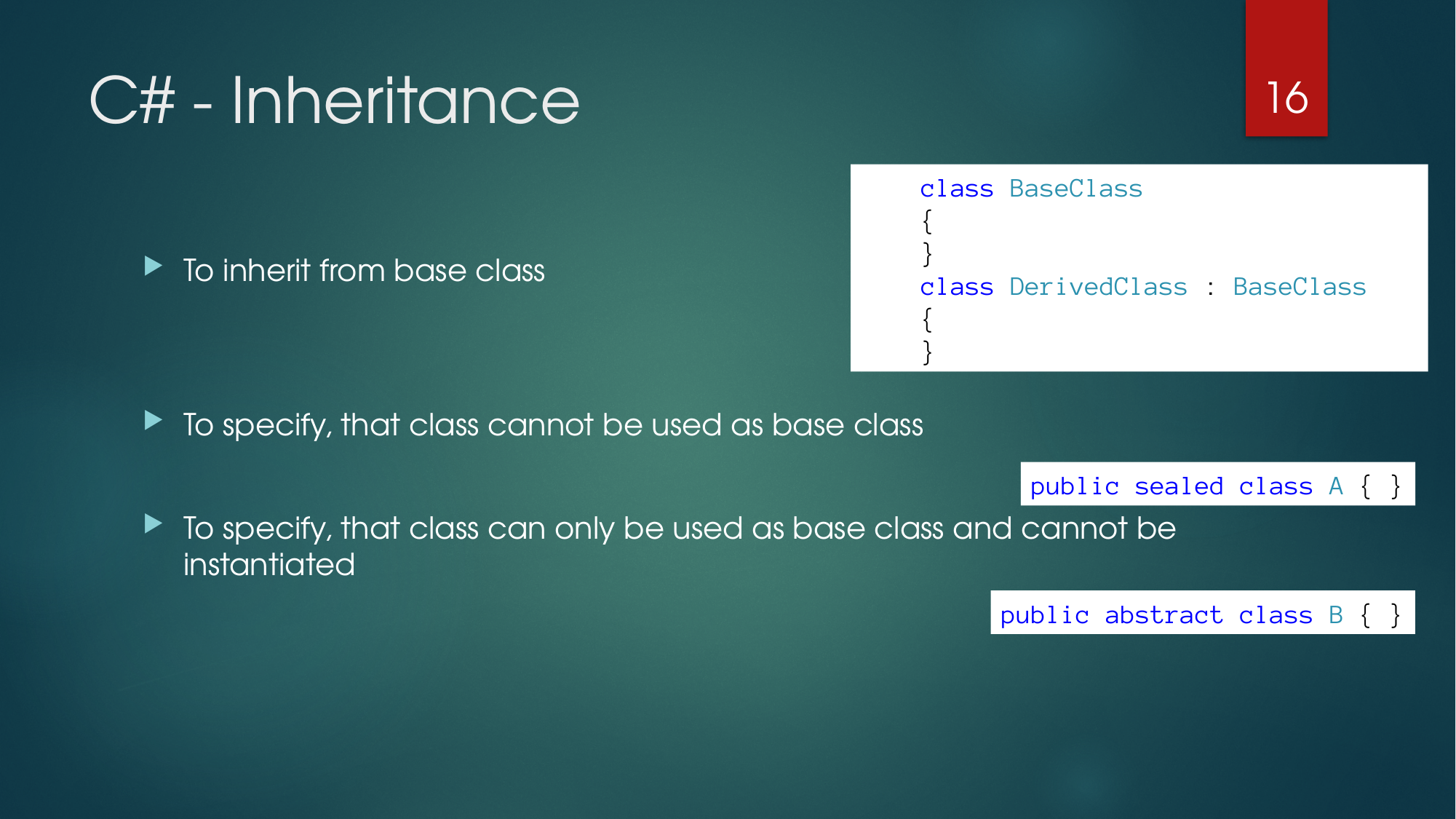

16
# C# - Inheritance
    class BaseClass
    {
    }
    class DerivedClass : BaseClass
    {
    }
To inherit from base class

To specify, that class cannot be used as base class

To specify, that class can only be used as base class and cannot be instantiated
public sealed class A { }
public abstract class B { }